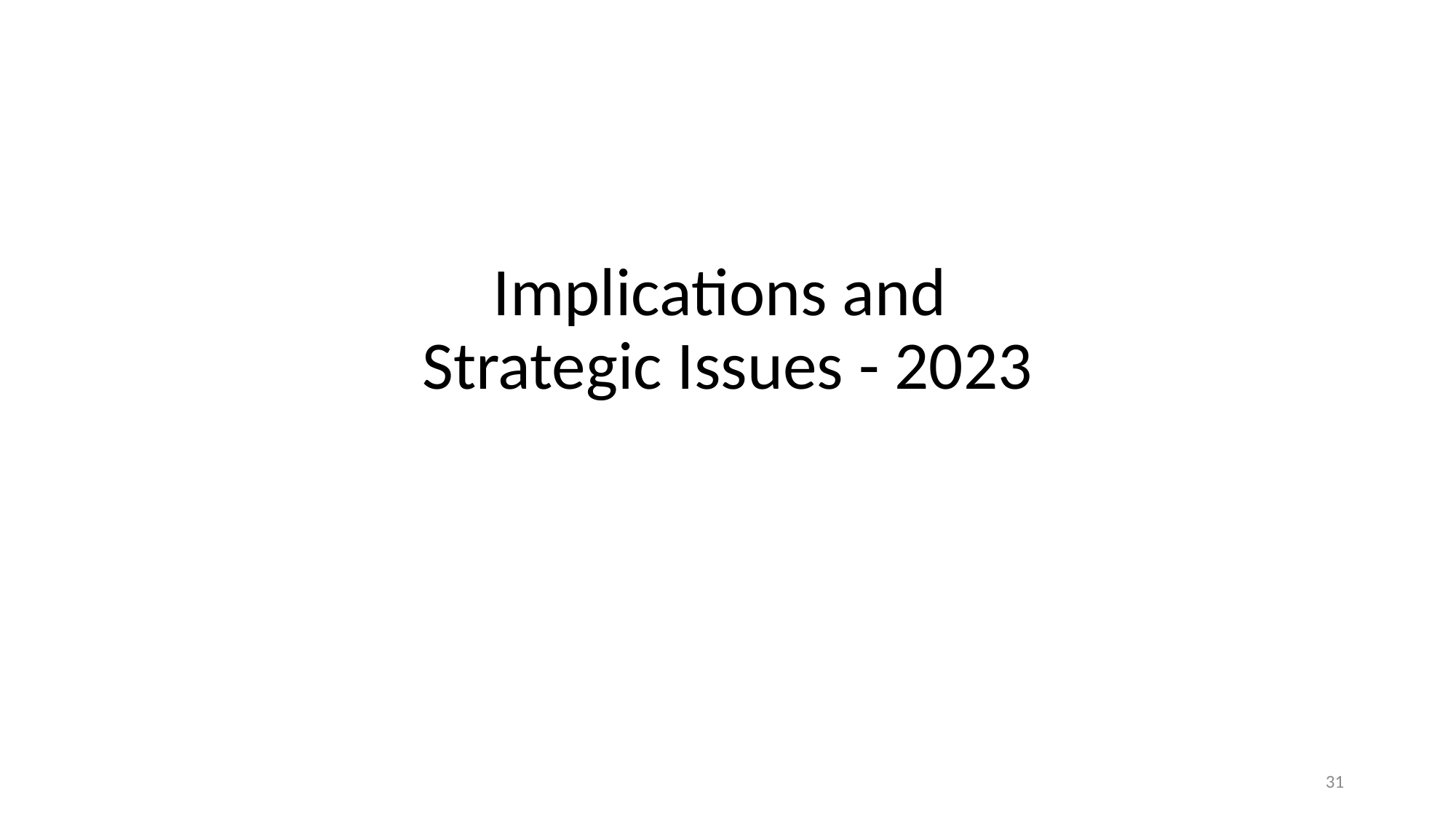

# Implications and Strategic Issues - 2023
31